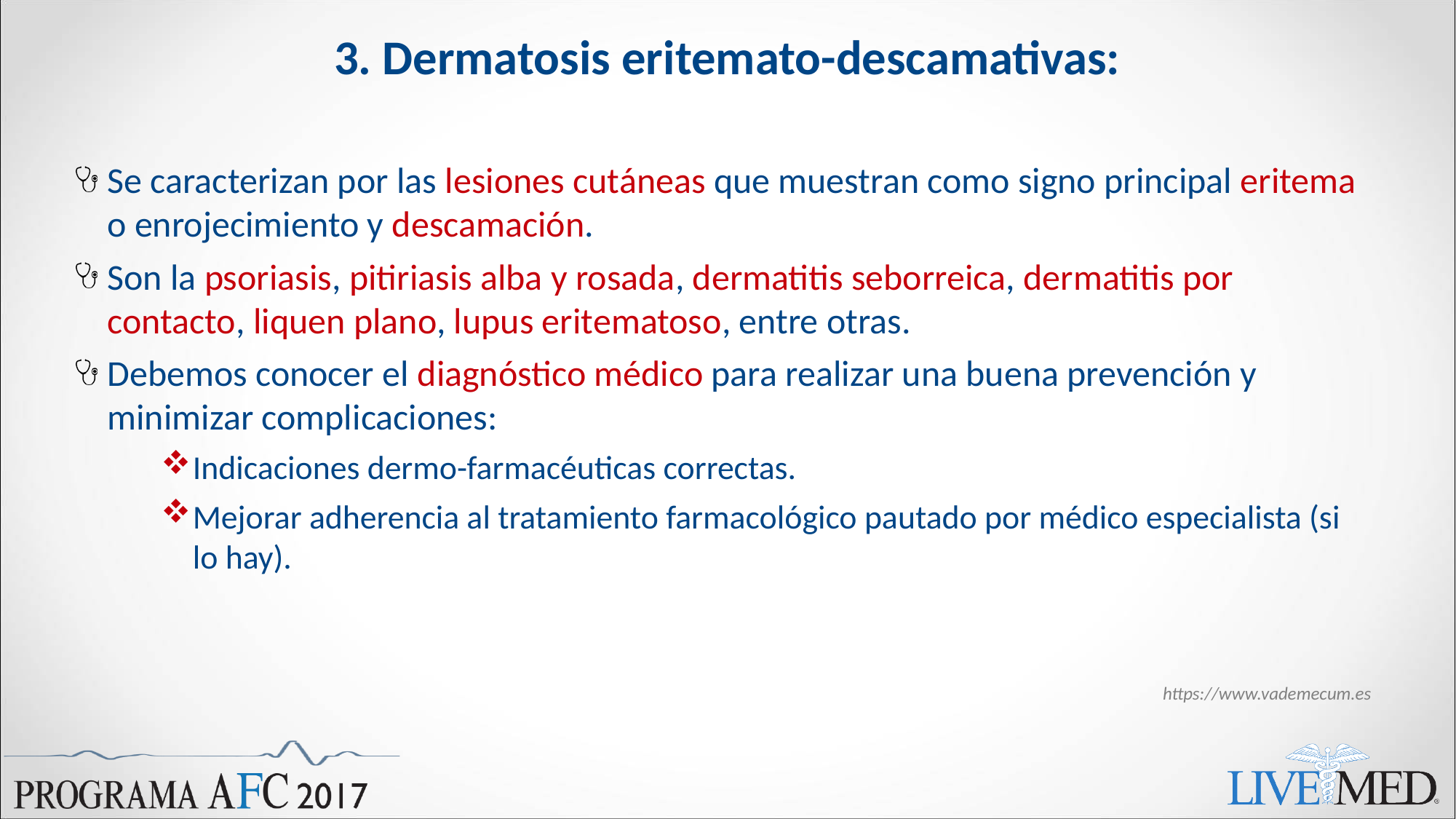

# 3. Dermatosis eritemato-descamativas:
Se caracterizan por las lesiones cutáneas que muestran como signo principal eritema o enrojecimiento y descamación.
Son la psoriasis, pitiriasis alba y rosada, dermatitis seborreica, dermatitis por  contacto, liquen plano, lupus eritematoso, entre otras.
Debemos conocer el diagnóstico médico para realizar una buena prevención y minimizar complicaciones:
Indicaciones dermo-farmacéuticas correctas.
Mejorar adherencia al tratamiento farmacológico pautado por médico especialista (si lo hay).
https://www.vademecum.es